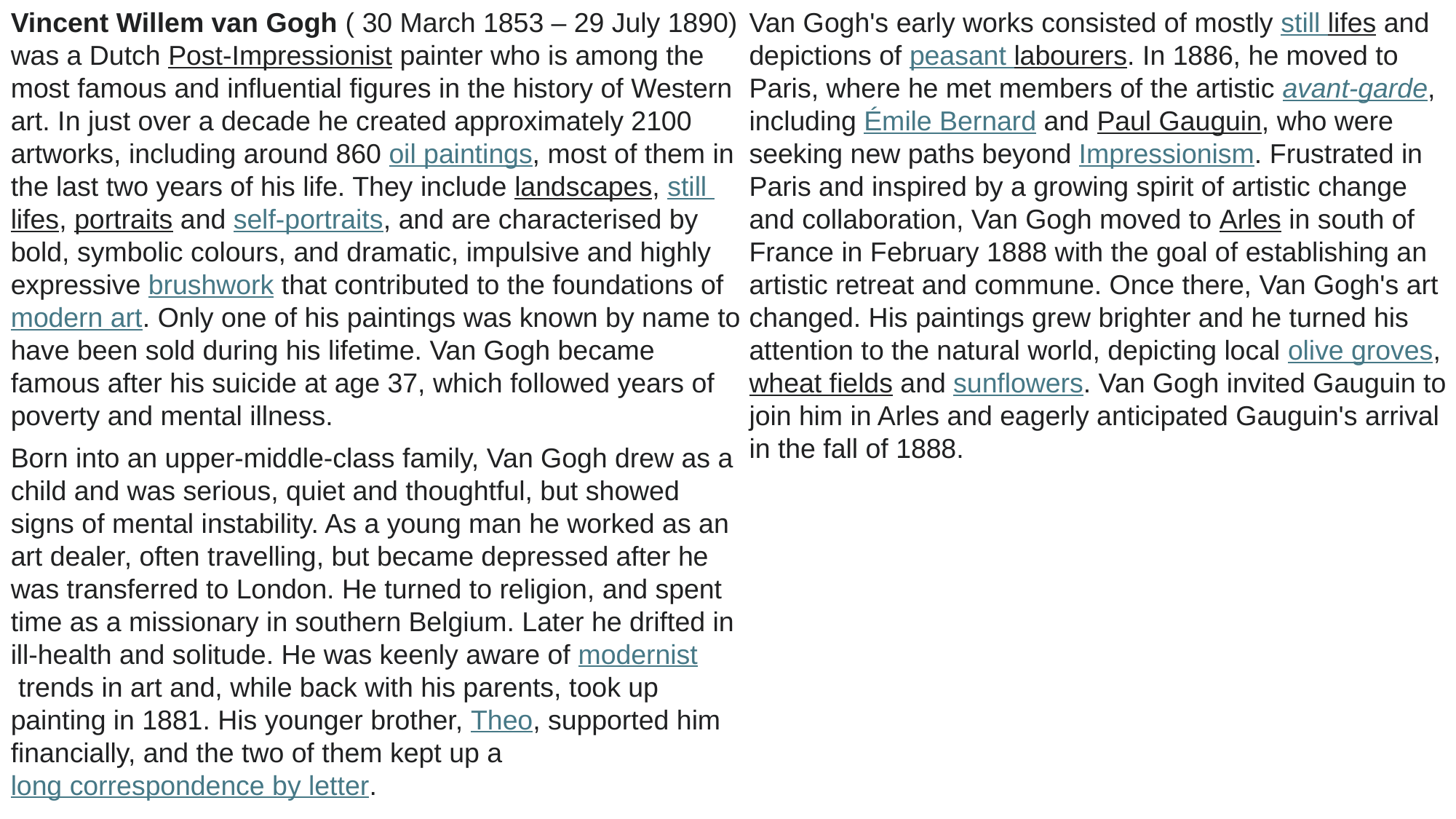

Vincent Willem van Gogh ( 30 March 1853 – 29 July 1890) was a Dutch Post-Impressionist painter who is among the most famous and influential figures in the history of Western art. In just over a decade he created approximately 2100 artworks, including around 860 oil paintings, most of them in the last two years of his life. They include landscapes, still lifes, portraits and self-portraits, and are characterised by bold, symbolic colours, and dramatic, impulsive and highly expressive brushwork that contributed to the foundations of modern art. Only one of his paintings was known by name to have been sold during his lifetime. Van Gogh became famous after his suicide at age 37, which followed years of poverty and mental illness.
Born into an upper-middle-class family, Van Gogh drew as a child and was serious, quiet and thoughtful, but showed signs of mental instability. As a young man he worked as an art dealer, often travelling, but became depressed after he was transferred to London. He turned to religion, and spent time as a missionary in southern Belgium. Later he drifted in ill-health and solitude. He was keenly aware of modernist trends in art and, while back with his parents, took up painting in 1881. His younger brother, Theo, supported him financially, and the two of them kept up a long correspondence by letter.
Van Gogh's early works consisted of mostly still lifes and depictions of peasant labourers. In 1886, he moved to Paris, where he met members of the artistic avant-garde, including Émile Bernard and Paul Gauguin, who were seeking new paths beyond Impressionism. Frustrated in Paris and inspired by a growing spirit of artistic change and collaboration, Van Gogh moved to Arles in south of France in February 1888 with the goal of establishing an artistic retreat and commune. Once there, Van Gogh's art changed. His paintings grew brighter and he turned his attention to the natural world, depicting local olive groves, wheat fields and sunflowers. Van Gogh invited Gauguin to join him in Arles and eagerly anticipated Gauguin's arrival in the fall of 1888.